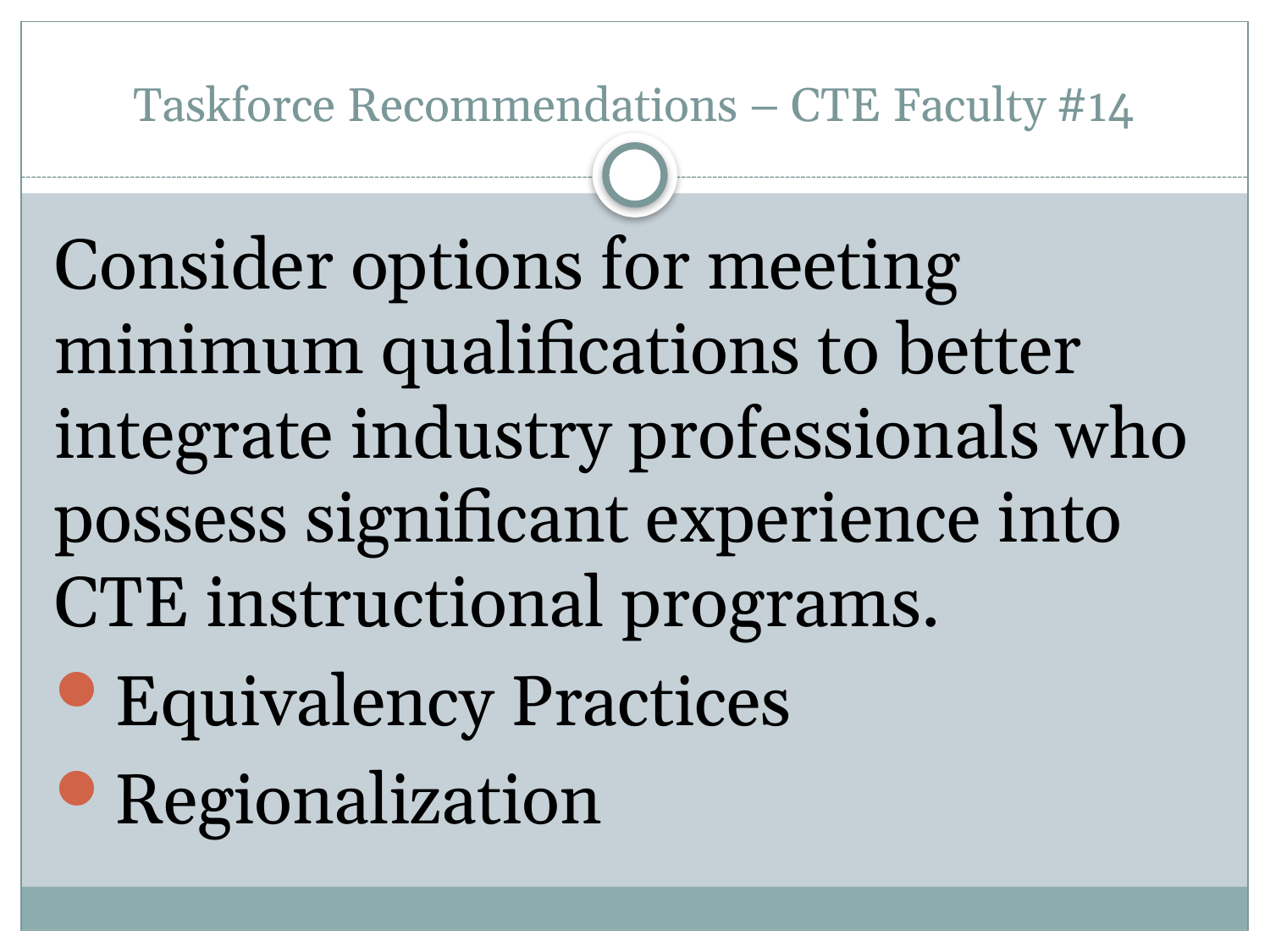

# Taskforce Recommendations – CTE Faculty #14
Consider options for meeting minimum qualifications to better integrate industry professionals who possess significant experience into CTE instructional programs.
Equivalency Practices
Regionalization